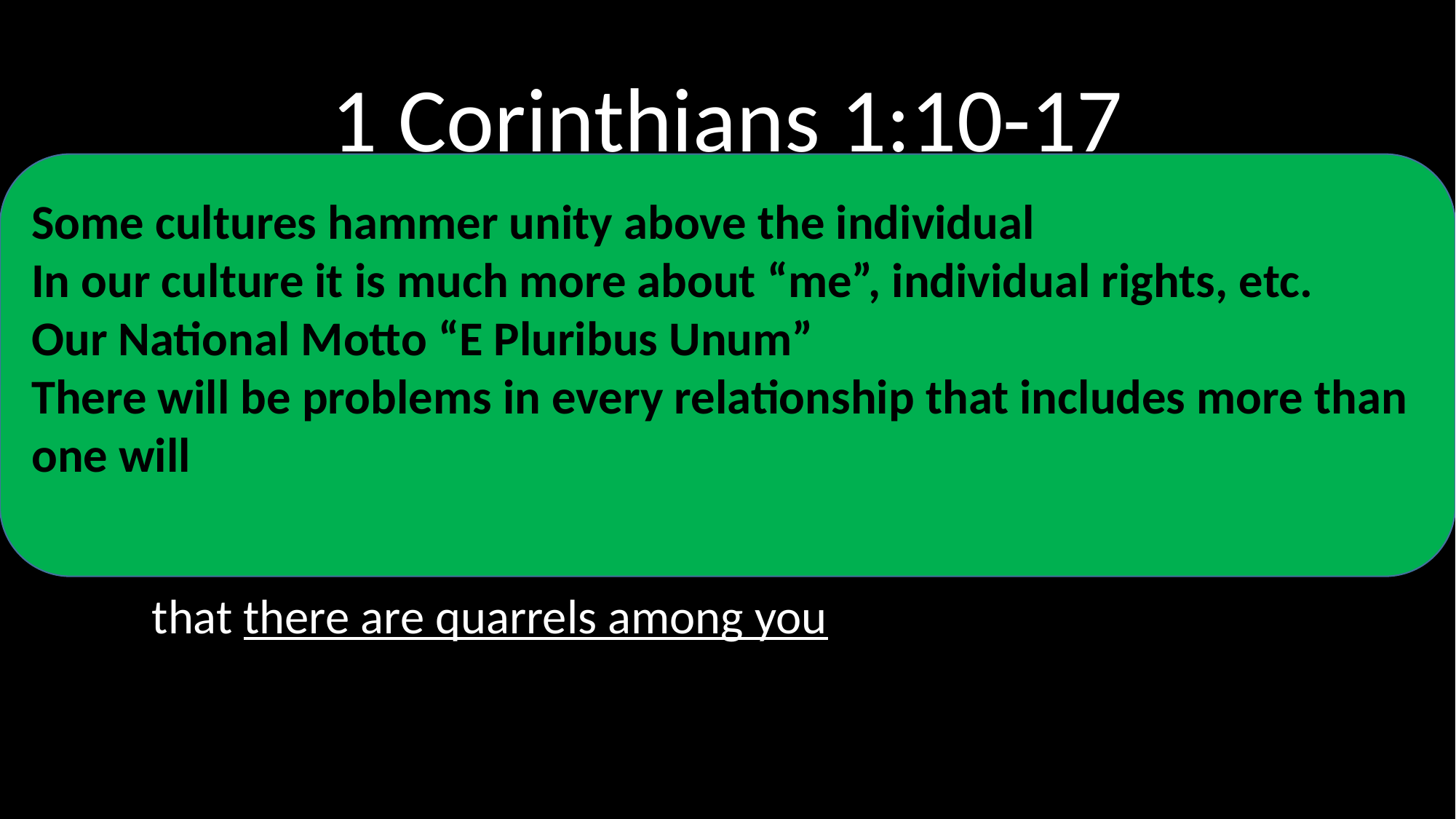

# 1 Corinthians 1:10-17
Some cultures hammer unity above the individual
In our culture it is much more about “me”, individual rights, etc.
Our National Motto “E Pluribus Unum”
There will be problems in every relationship that includes more than one will

Now I exhort you, brethren, by the name of our Lord Jesus Christ, that you all agree and that there be no divisions among you, but that you be made complete in the same mind and in the same judgment.   11 For I have been informed concerning you, my brethren, by Chloe’s people, that there are quarrels among you